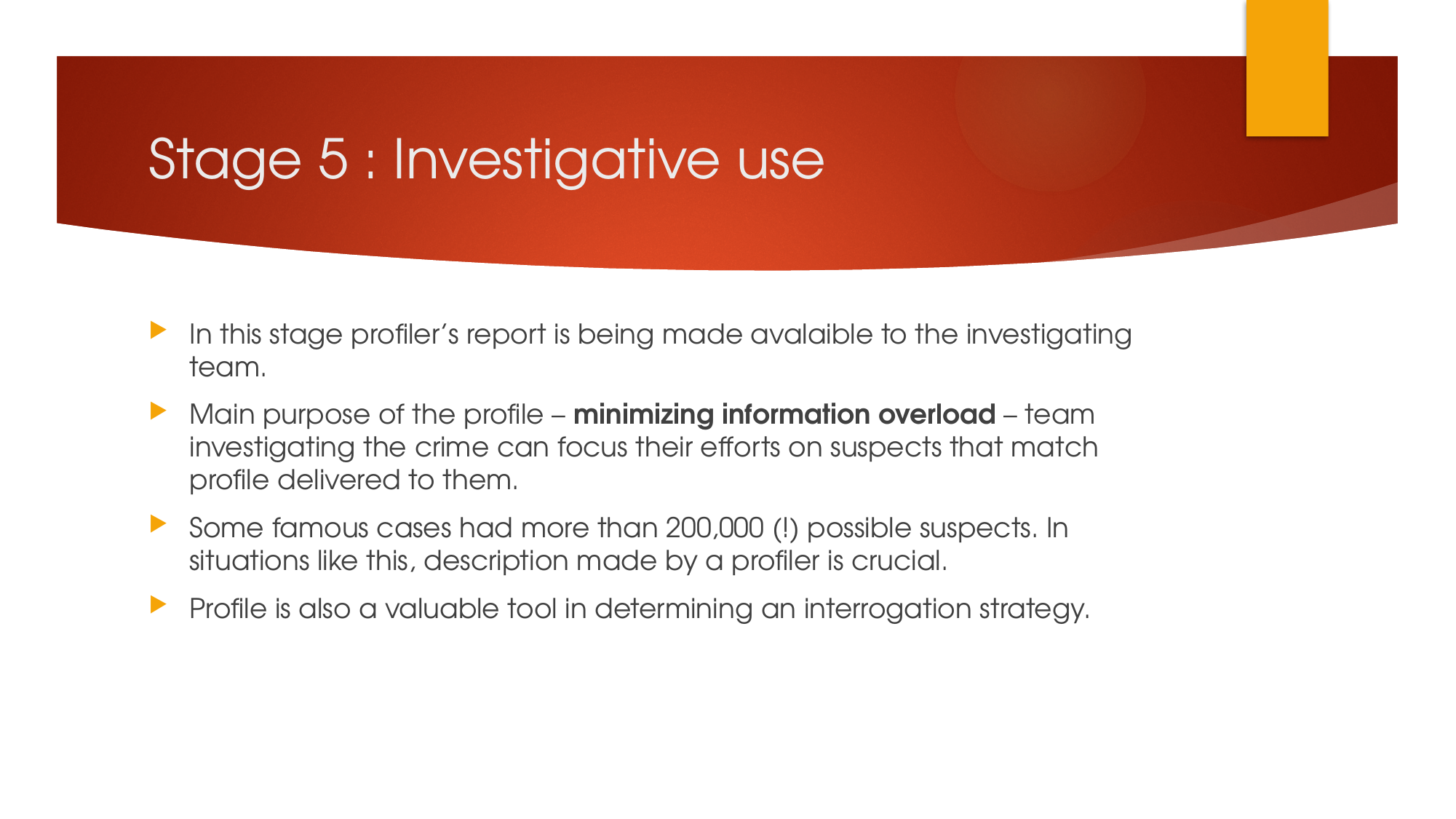

# Stage 5 : Investigative use
In this stage profiler’s report is being made avalaible to the investigating team.
Main purpose of the profile – minimizing information overload – team investigating the crime can focus their efforts on suspects that match profile delivered to them.
Some famous cases had more than 200,000 (!) possible suspects. In situations like this, description made by a profiler is crucial.
Profile is also a valuable tool in determining an interrogation strategy.